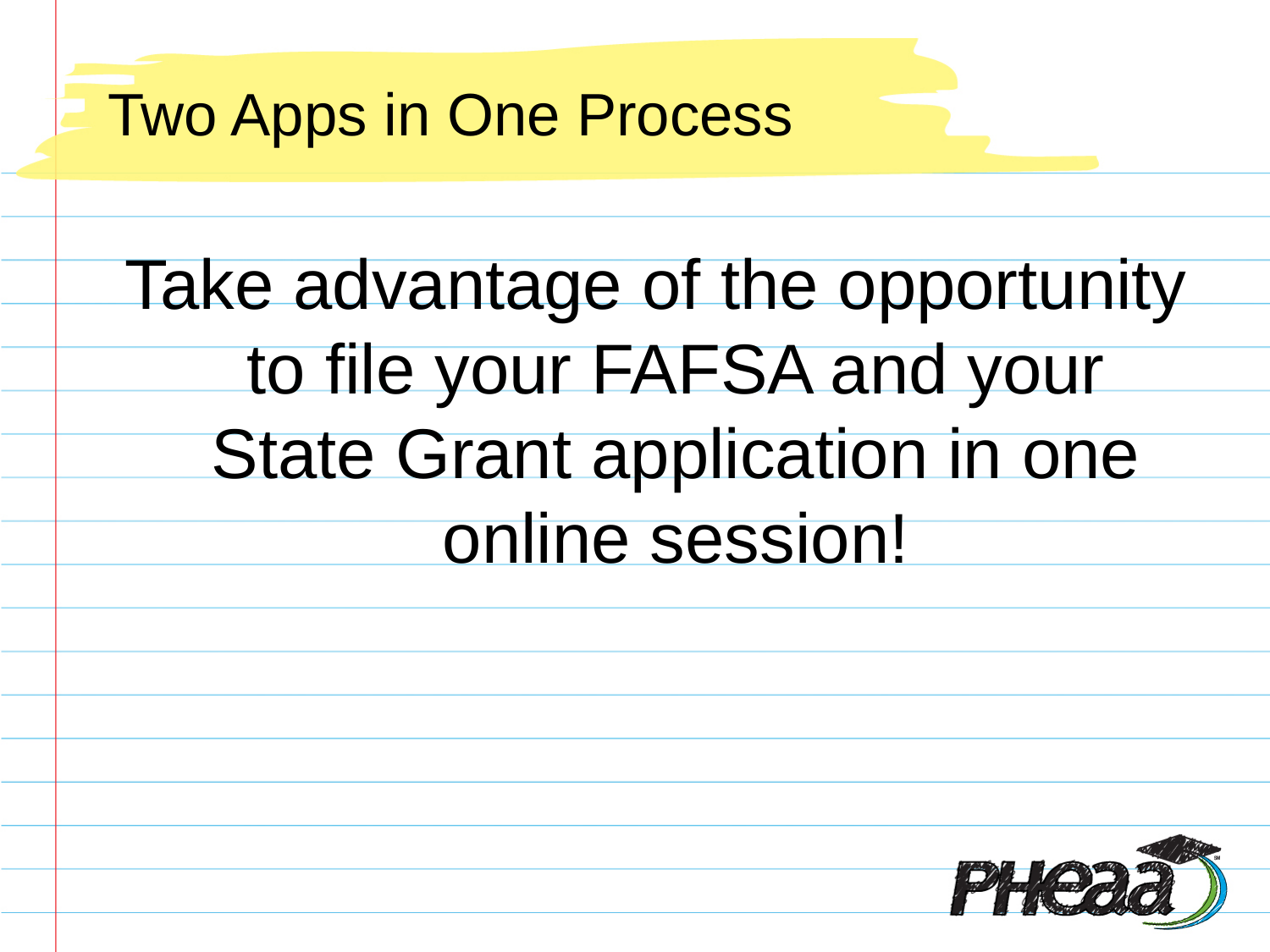

# Two Apps in One Process
Take advantage of the opportunity to file your FAFSA and your State Grant application in one online session!